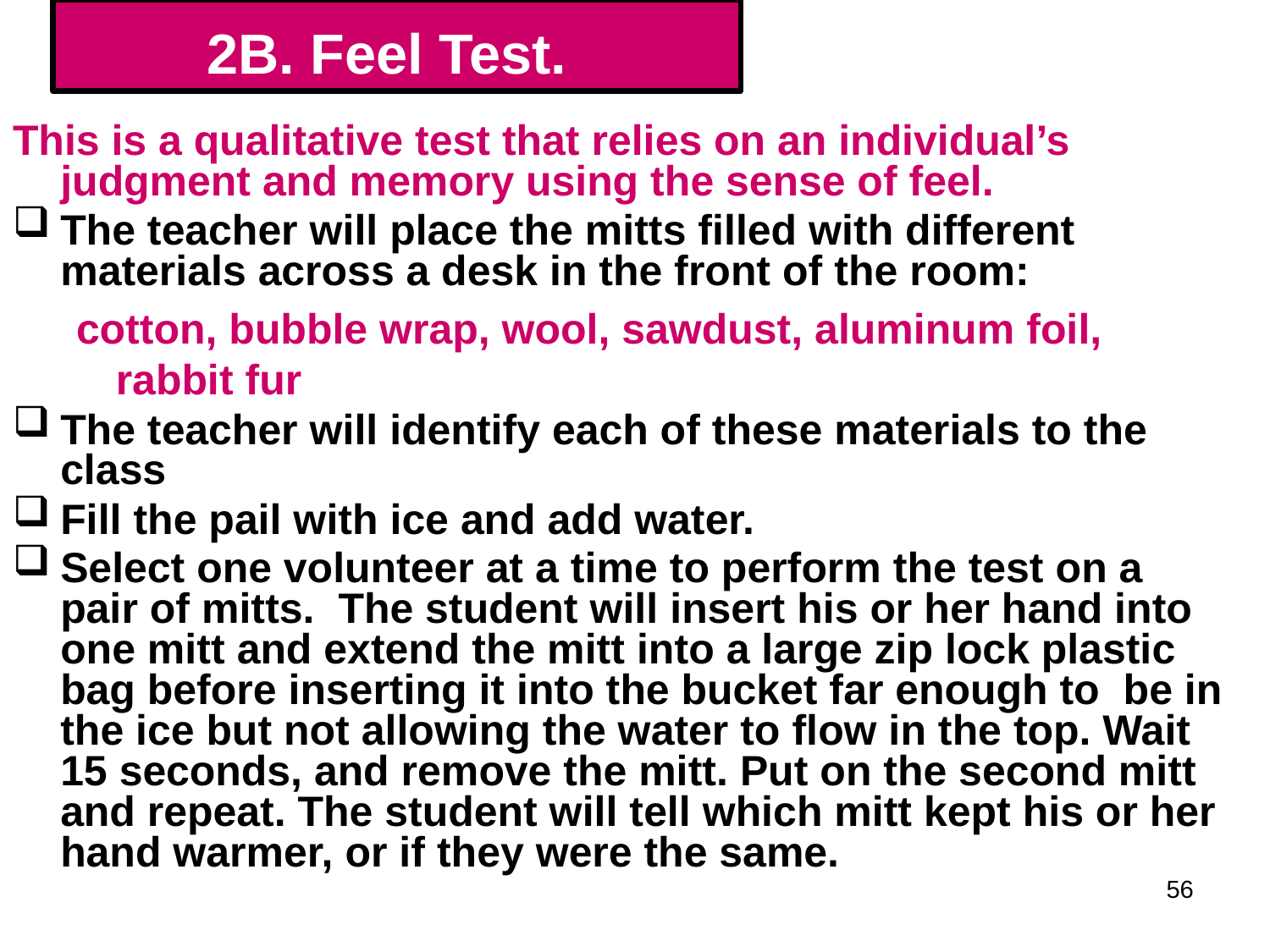

# 2B. Feel Test.
This is a qualitative test that relies on an individual’s judgment and memory using the sense of feel.
The teacher will place the mitts filled with different materials across a desk in the front of the room:
cotton, bubble wrap, wool, sawdust, aluminum foil, rabbit fur
The teacher will identify each of these materials to the class
Fill the pail with ice and add water.
Select one volunteer at a time to perform the test on a pair of mitts.  The student will insert his or her hand into one mitt and extend the mitt into a large zip lock plastic bag before inserting it into the bucket far enough to  be in the ice but not allowing the water to flow in the top. Wait 15 seconds, and remove the mitt. Put on the second mitt and repeat. The student will tell which mitt kept his or her hand warmer, or if they were the same.
56